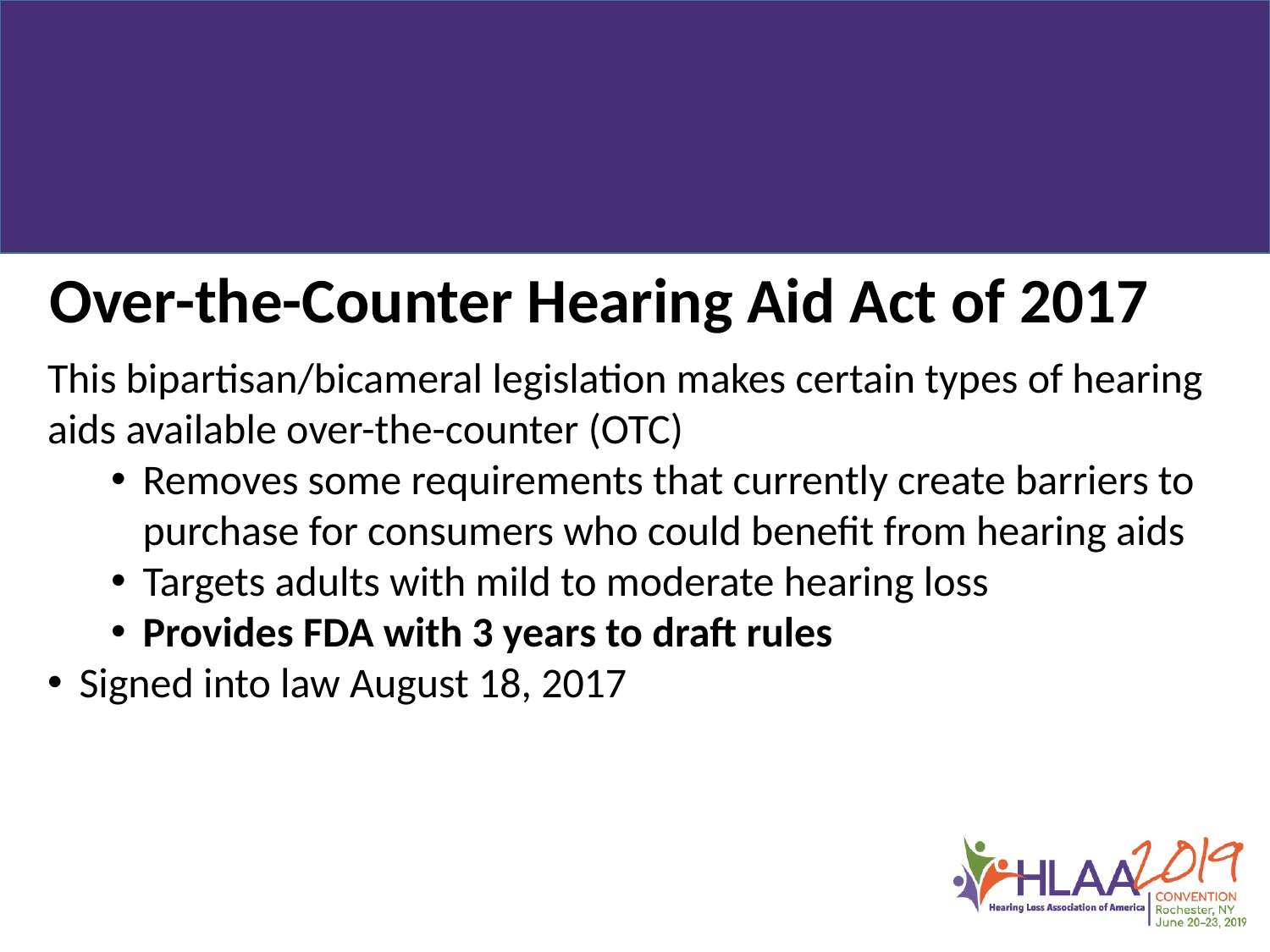

Over-the-Counter Hearing Aid Act of 2017
This bipartisan/bicameral legislation makes certain types of hearing aids available over-the-counter (OTC)
Removes some requirements that currently create barriers to purchase for consumers who could benefit from hearing aids
Targets adults with mild to moderate hearing loss
Provides FDA with 3 years to draft rules
Signed into law August 18, 2017